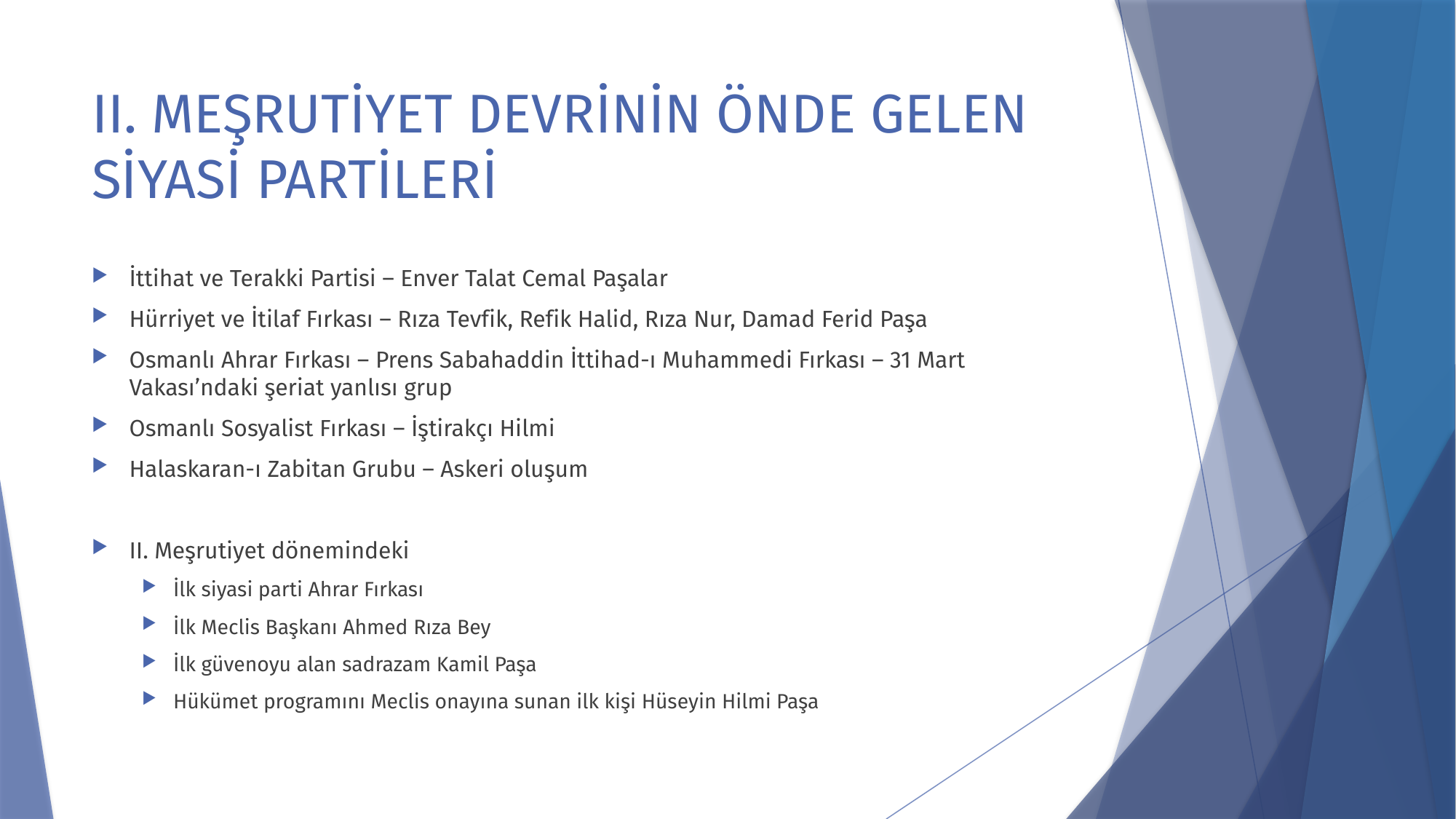

# II. MEŞRUTİYET DEVRİNİN ÖNDE GELEN SİYASİ PARTİLERİ
İttihat ve Terakki Partisi – Enver Talat Cemal Paşalar
Hürriyet ve İtilaf Fırkası – Rıza Tevfik, Refik Halid, Rıza Nur, Damad Ferid Paşa
Osmanlı Ahrar Fırkası – Prens Sabahaddin İttihad-ı Muhammedi Fırkası – 31 Mart Vakası’ndaki şeriat yanlısı grup
Osmanlı Sosyalist Fırkası – İştirakçı Hilmi
Halaskaran-ı Zabitan Grubu – Askeri oluşum

II. Meşrutiyet dönemindeki
İlk siyasi parti Ahrar Fırkası
İlk Meclis Başkanı Ahmed Rıza Bey
İlk güvenoyu alan sadrazam Kamil Paşa
Hükümet programını Meclis onayına sunan ilk kişi Hüseyin Hilmi Paşa